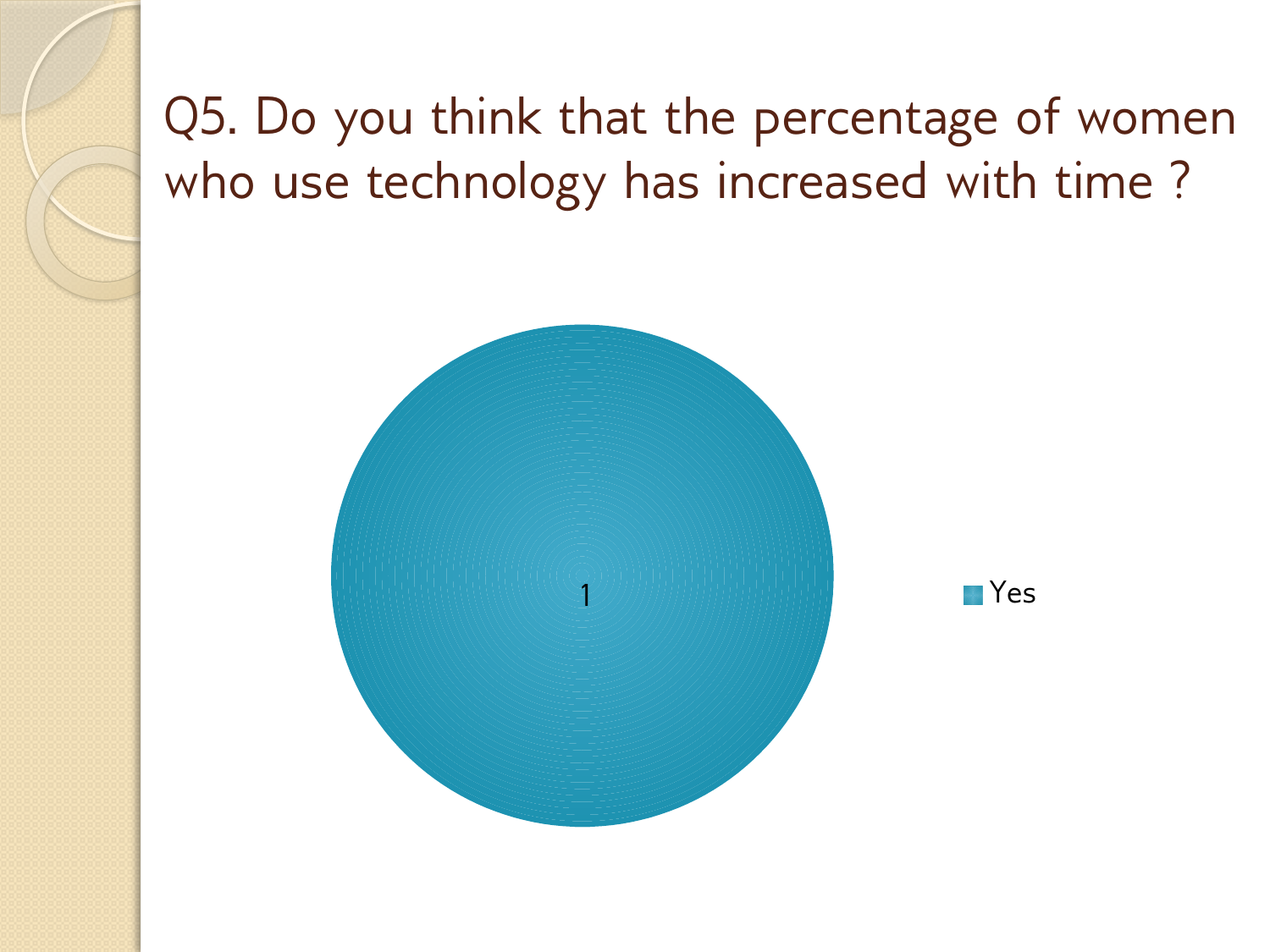

# Q5. Do you think that the percentage of women who use technology has increased with time ?

### Chart

| Category | Sales |
|---|---|
| Yes | 1.0 |